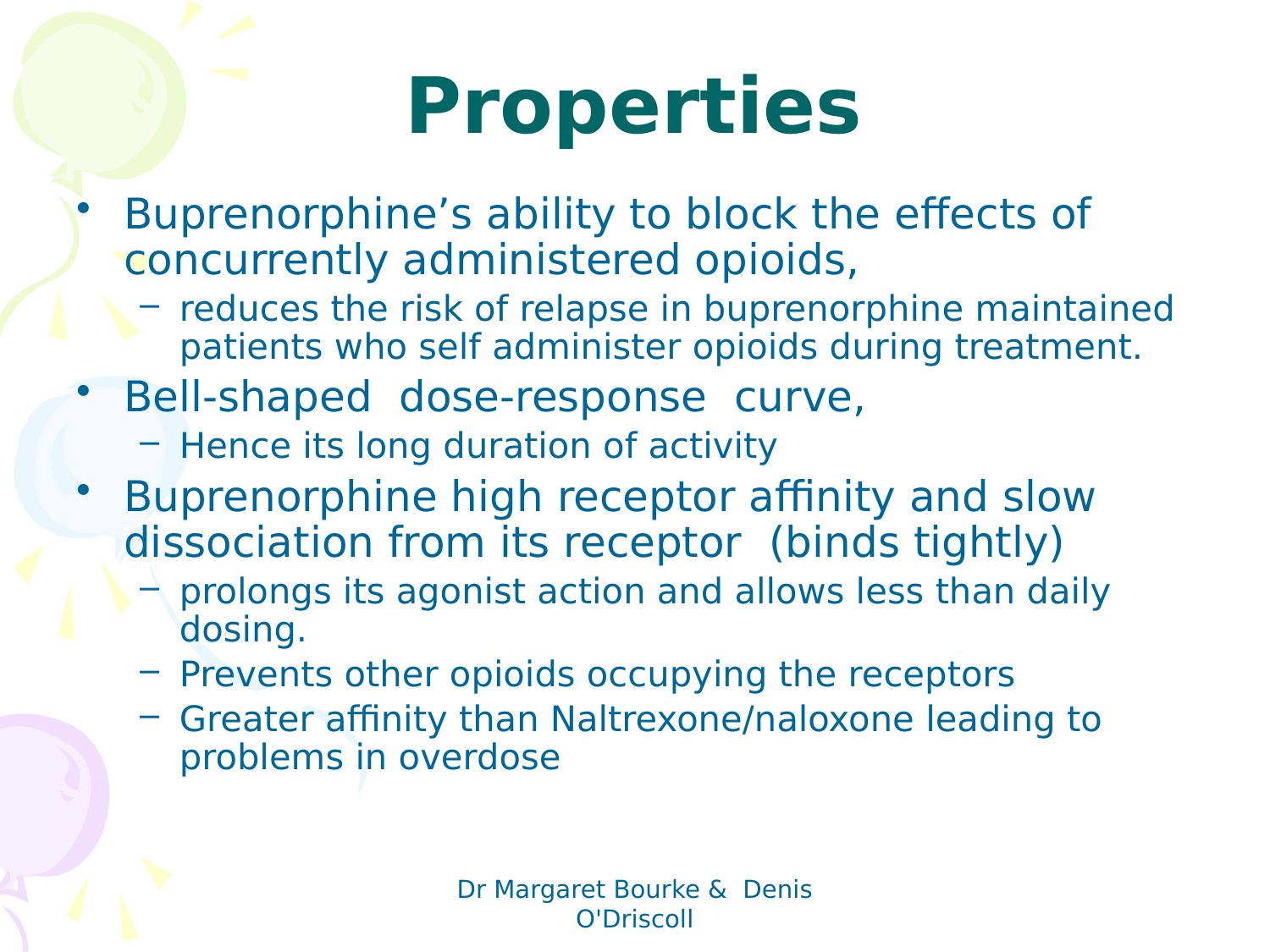

# Properties
Buprenorphine’s ability to block the effects of concurrently administered opioids,
reduces the risk of relapse in buprenorphine maintained patients who self administer opioids during treatment.
Bell-shaped  dose-response  curve,
Hence its long duration of activity
Buprenorphine high receptor affinity and slow dissociation from its receptor  (binds tightly)
prolongs its agonist action and allows less than daily dosing.
Prevents other opioids occupying the receptors
Greater affinity than Naltrexone/naloxone leading to problems in overdose

Dr Margaret Bourke &  Denis O'Driscoll